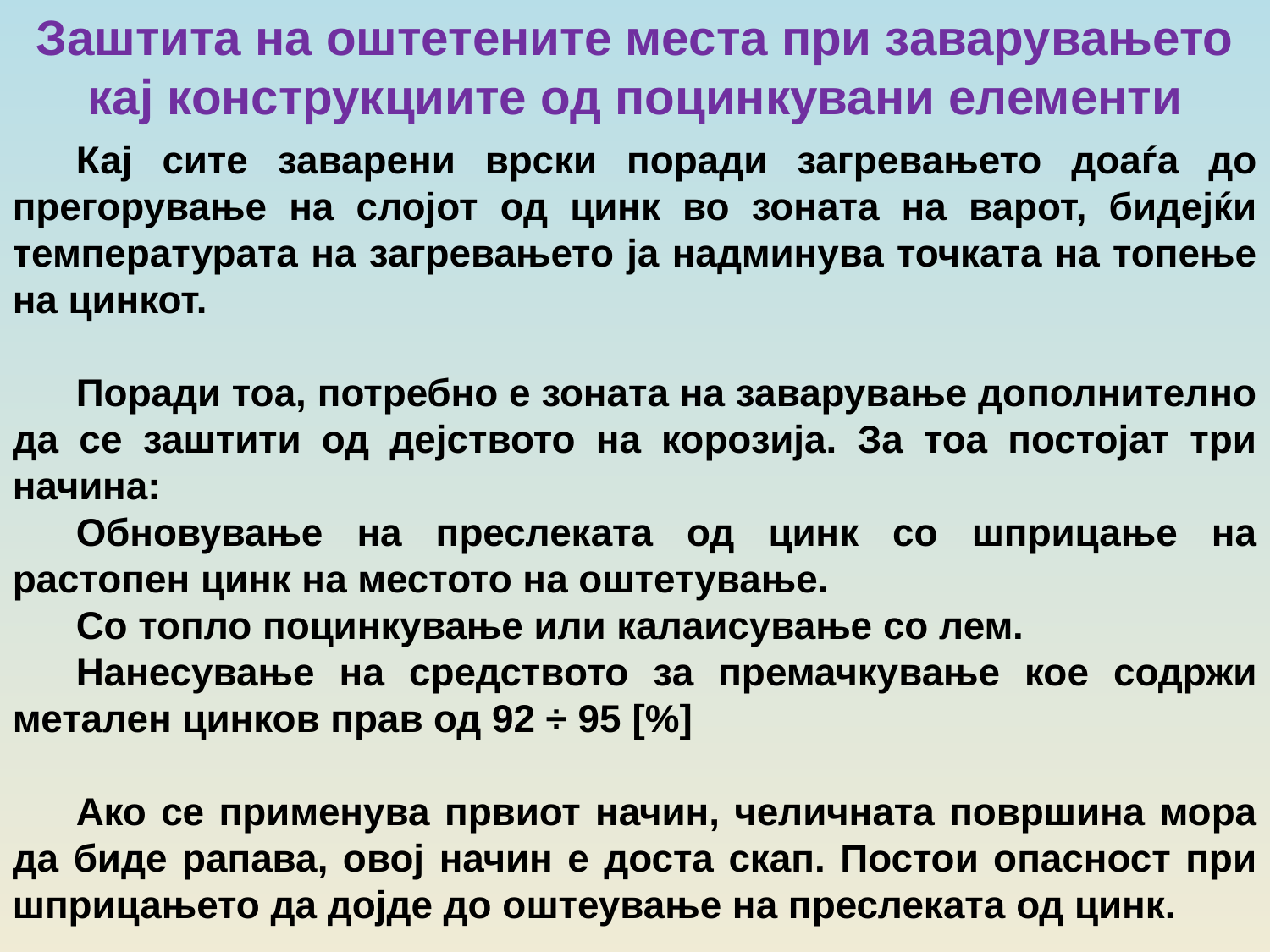

Заштита на оштетените места при заварувањето кај конструкциите од поцинкувани елементи
Кај сите заварени врски поради загревањето доаѓа до прегорување на слојот од цинк во зоната на варот, бидејќи температурата на загревањето ја надминува точката на топење на цинкот.

Поради тоа, потребно е зоната на заварување дополнително да се заштити од дејството на корозија. За тоа постојат три начина:
Обновување на преслеката од цинк со шприцање на растопен цинк на местото на оштетување.
Со топло поцинкување или калаисување со лем.
Нанесување на средството за премачкување кое содржи метален цинков прав од 92 ÷ 95 [%]

Ако се применува првиот начин, челичната површина мора да биде рапава, овој начин е доста скап. Постои опасност при шприцањето да дојде до оштеување на преслеката од цинк.